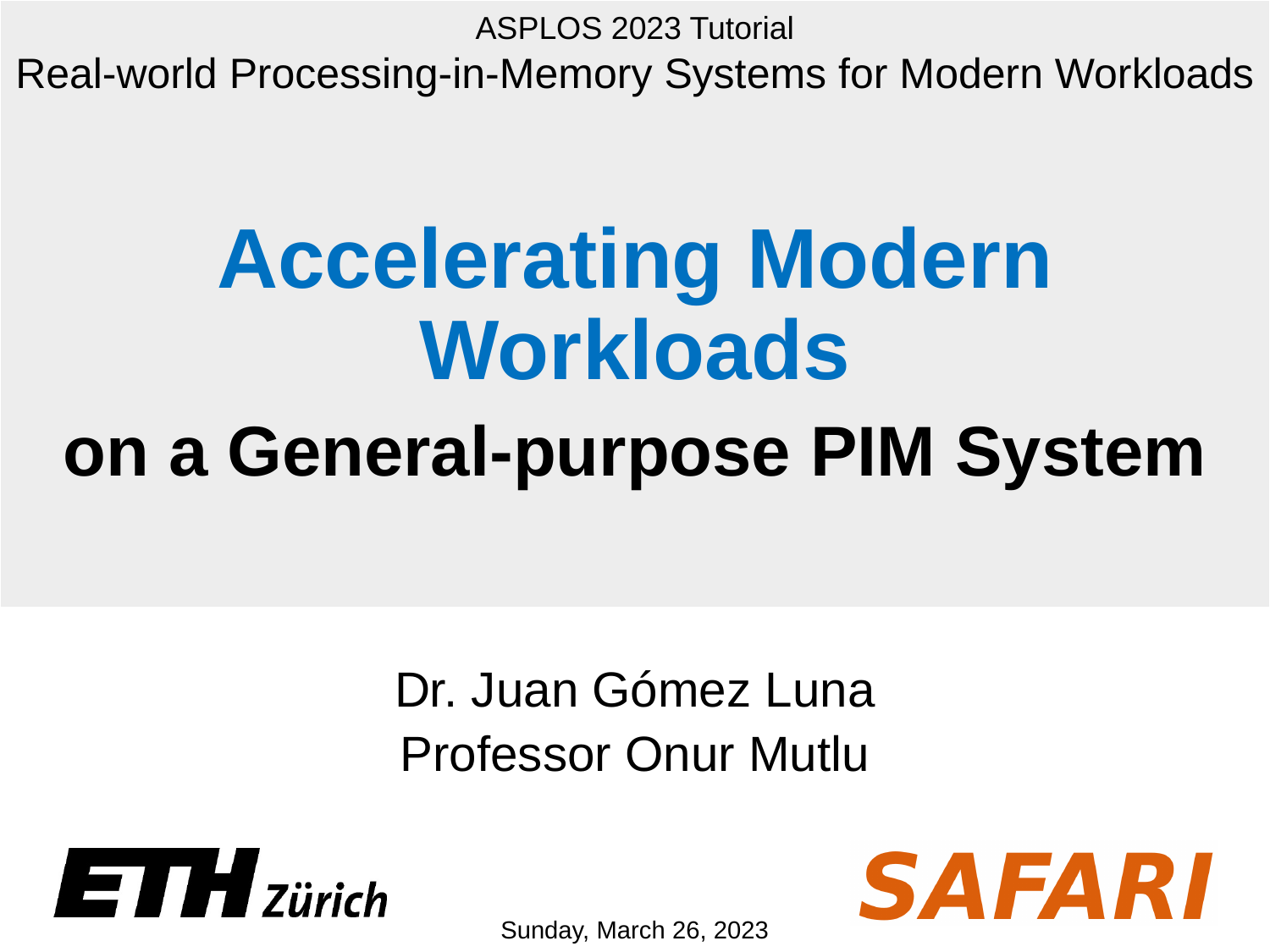

ASPLOS 2023 Tutorial
Real-world Processing-in-Memory Systems for Modern Workloads
Accelerating Modern Workloads
on a General-purpose PIM System
Dr. Juan Gómez Luna
Professor Onur Mutlu
Sunday, March 26, 2023